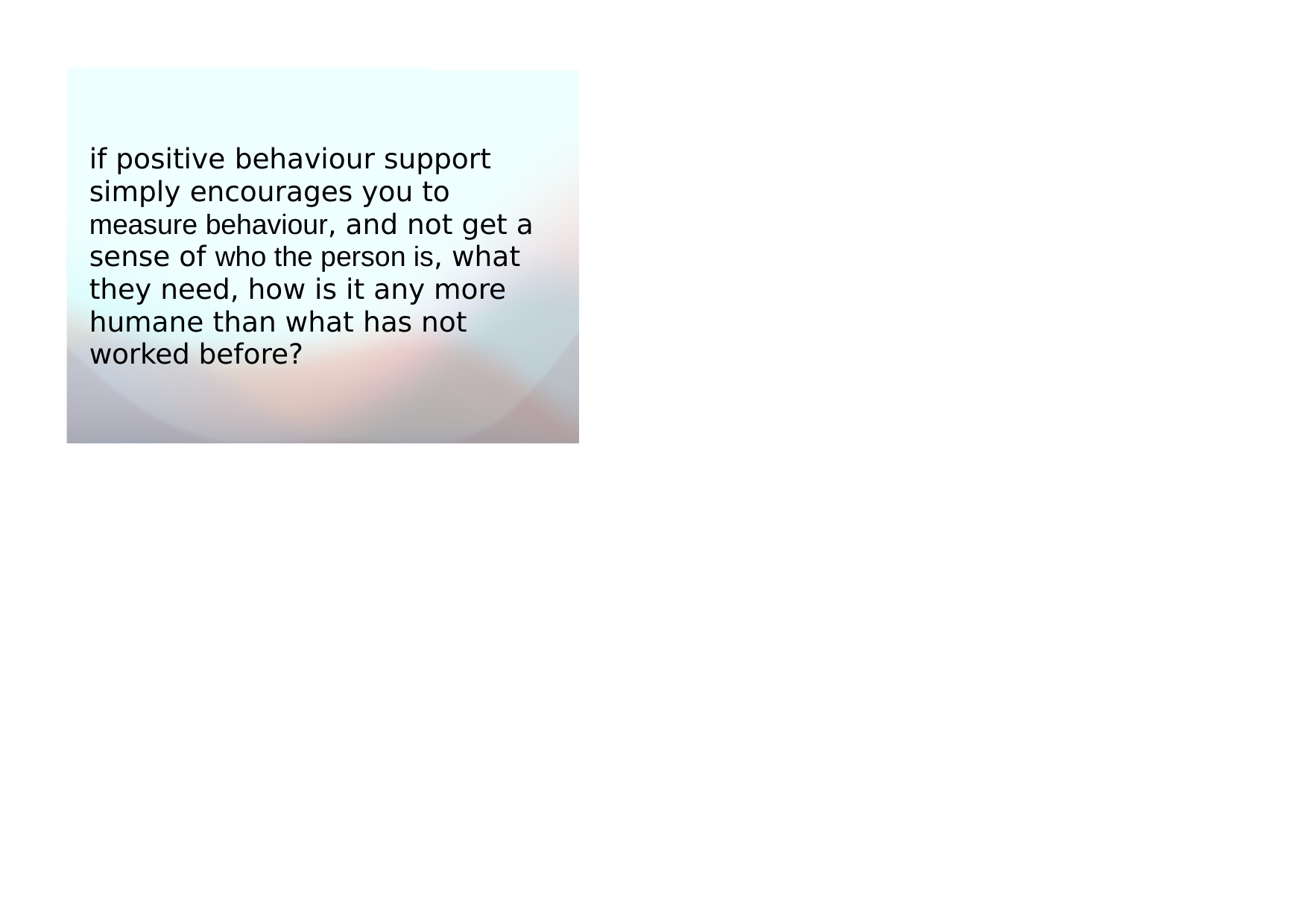

if positive behaviour support simply encourages you to measure behaviour, and not get a sense of who the person is, what they need, how is it any more humane than what has not worked before?